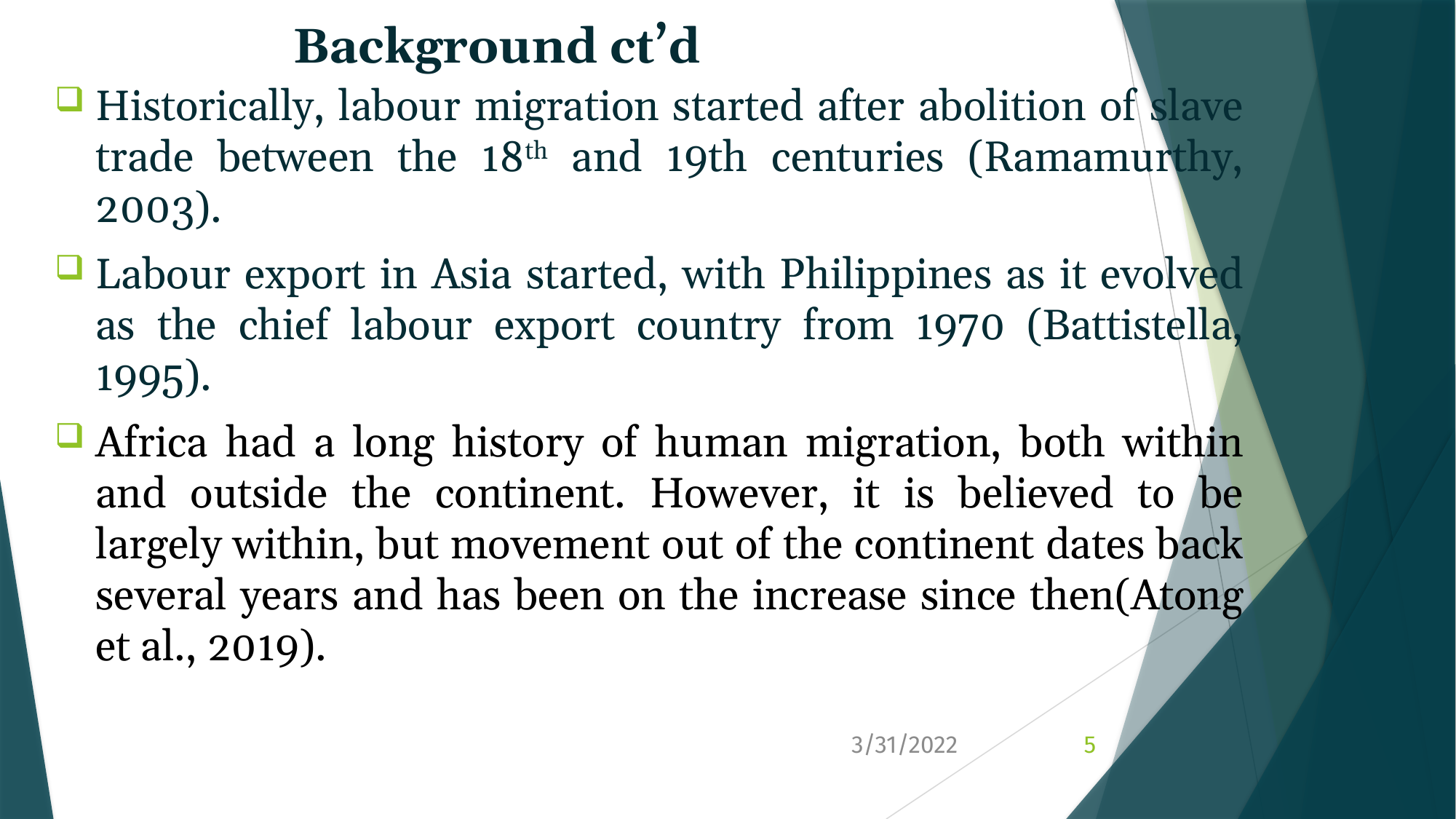

# Background ct’d
Historically, labour migration started after abolition of slave trade between the 18th and 19th centuries (Ramamurthy, 2003).
Labour export in Asia started, with Philippines as it evolved as the chief labour export country from 1970 (Battistella, 1995).
Africa had a long history of human migration, both within and outside the continent. However, it is believed to be largely within, but movement out of the continent dates back several years and has been on the increase since then(Atong et al., 2019).
3/31/2022
5